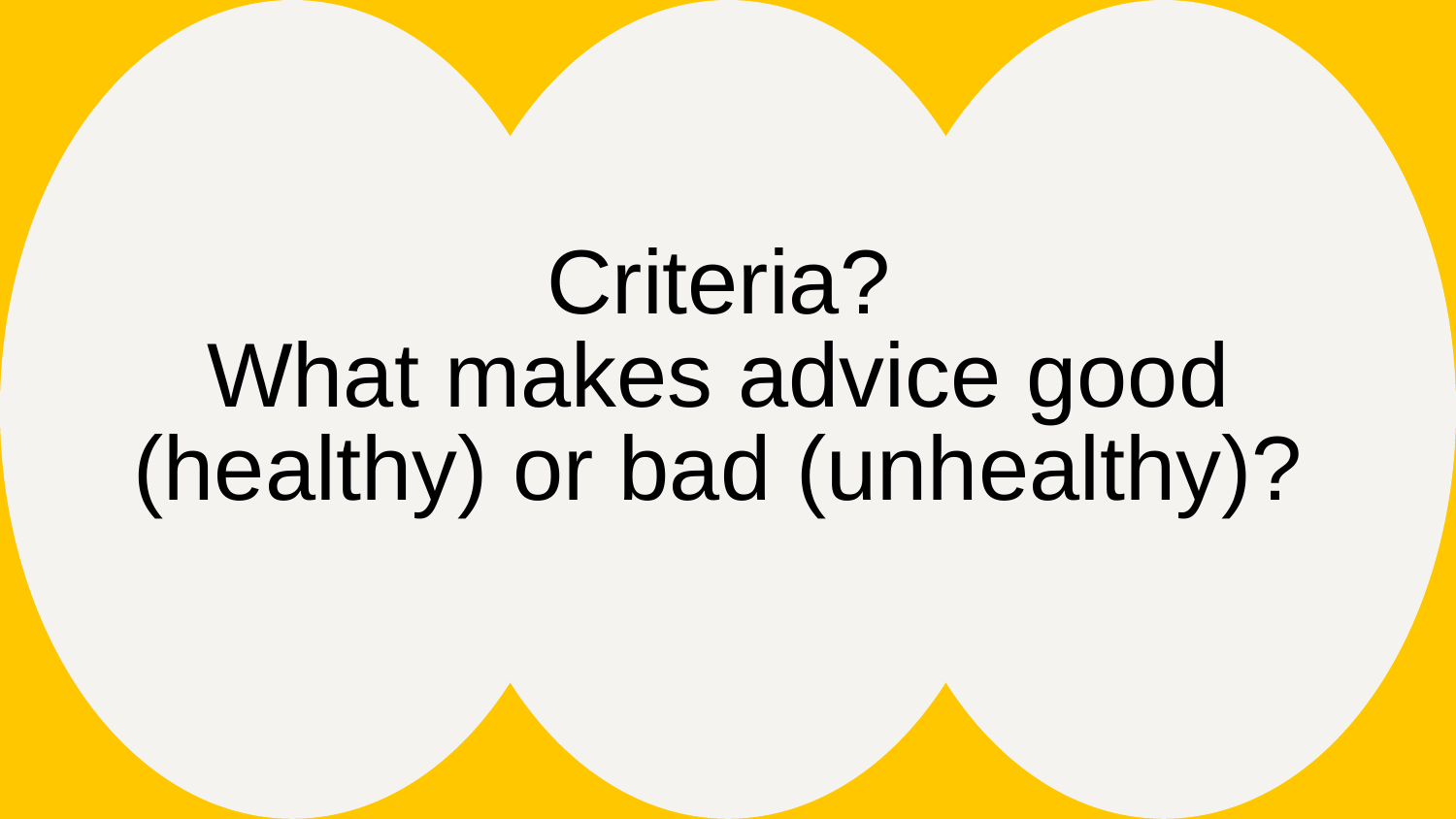

# Criteria?
What makes advice good (healthy) or bad (unhealthy)?